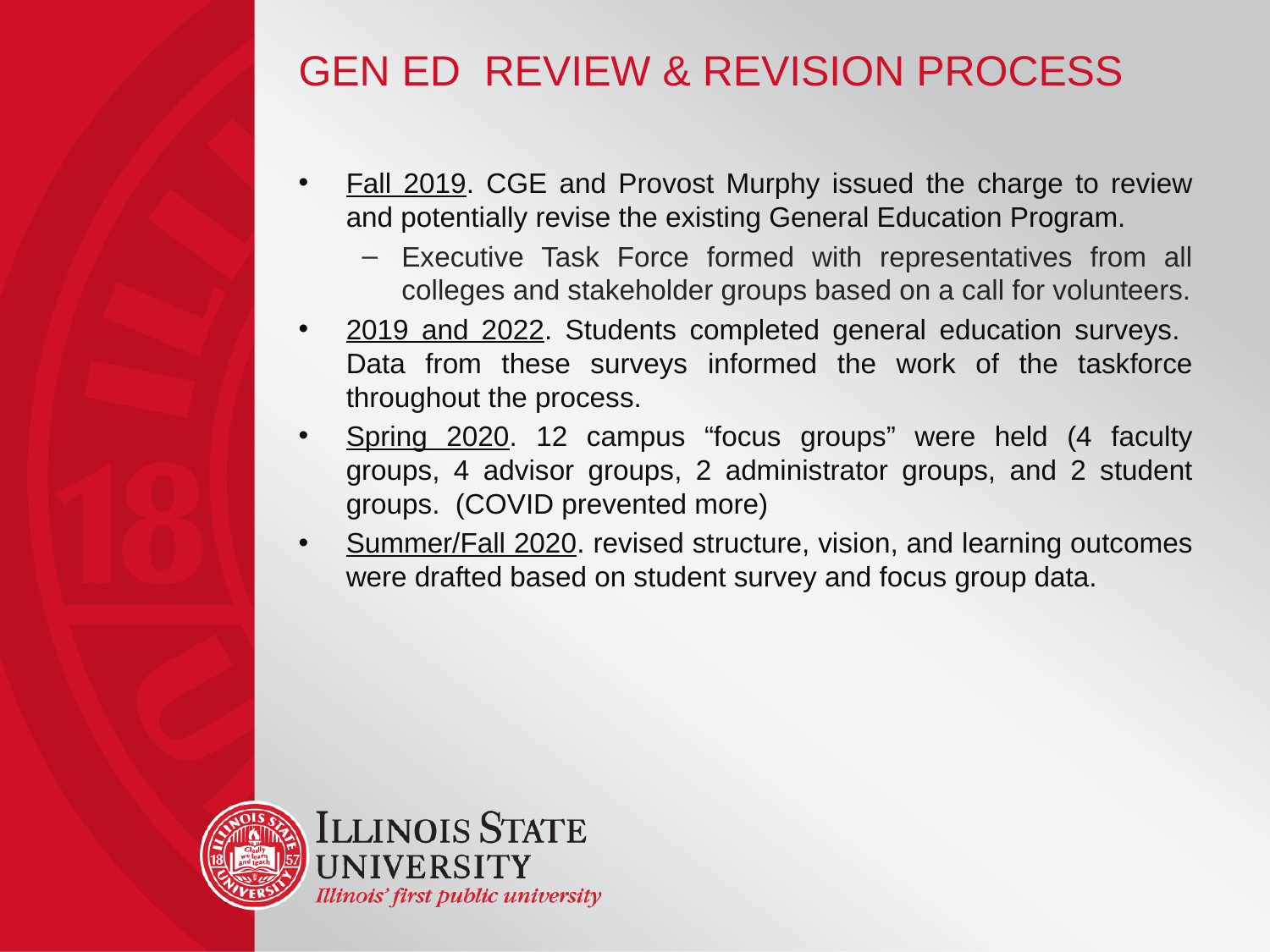

# Gen Ed  Review & Revision Process
Fall 2019. CGE and Provost Murphy issued the charge to review and potentially revise the existing General Education Program.
Executive Task Force formed with representatives from all colleges and stakeholder groups based on a call for volunteers.
2019 and 2022. Students completed general education surveys.  Data from these surveys informed the work of the taskforce throughout the process.
Spring 2020. 12 campus “focus groups” were held (4 faculty groups, 4 advisor groups, 2 administrator groups, and 2 student groups.  (COVID prevented more)
Summer/Fall 2020. revised structure, vision, and learning outcomes were drafted based on student survey and focus group data.